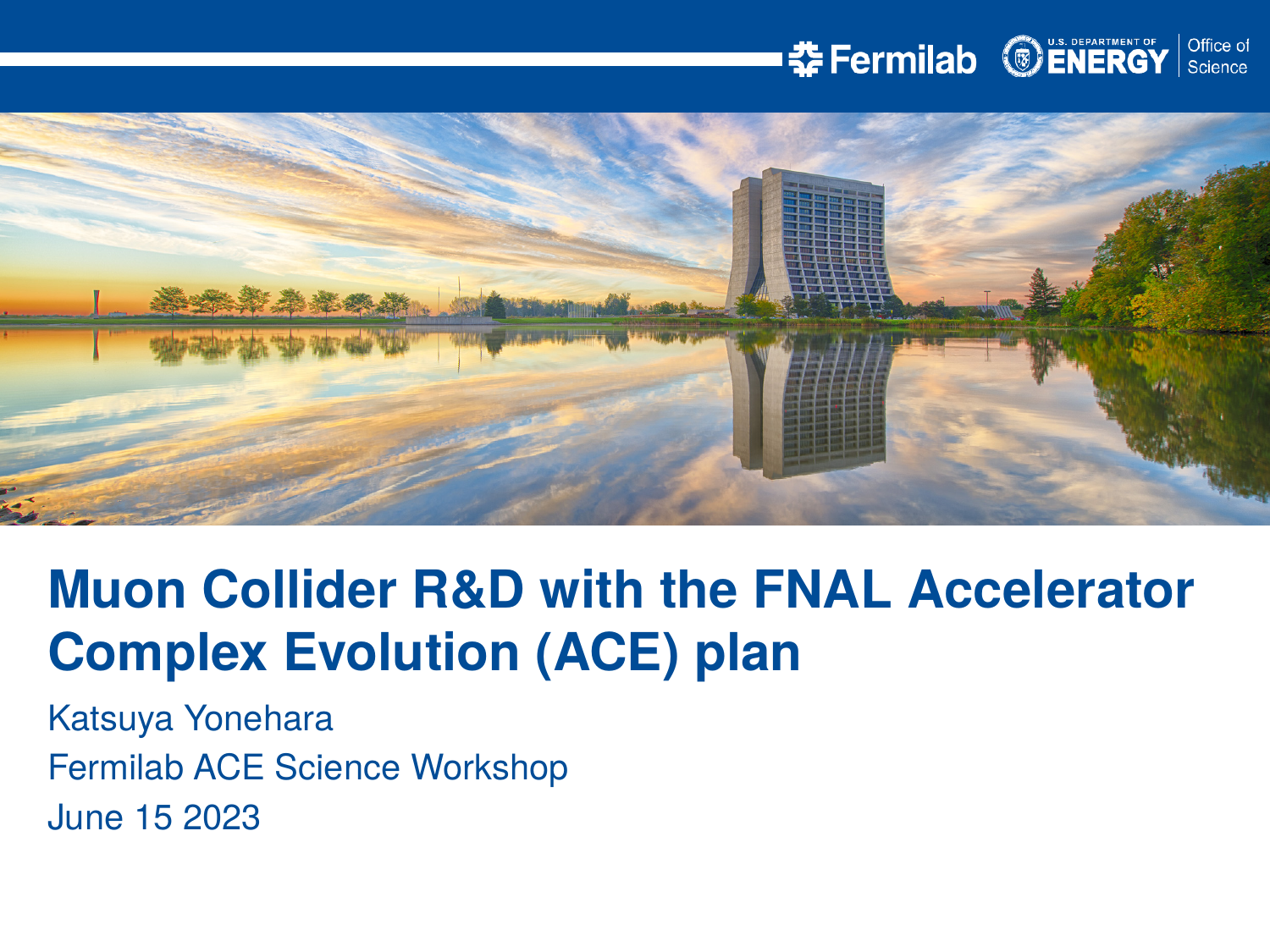

Muon Collider R&D with the FNAL Accelerator Complex Evolution (ACE) plan
Katsuya Yonehara
Fermilab ACE Science Workshop
June 15 2023